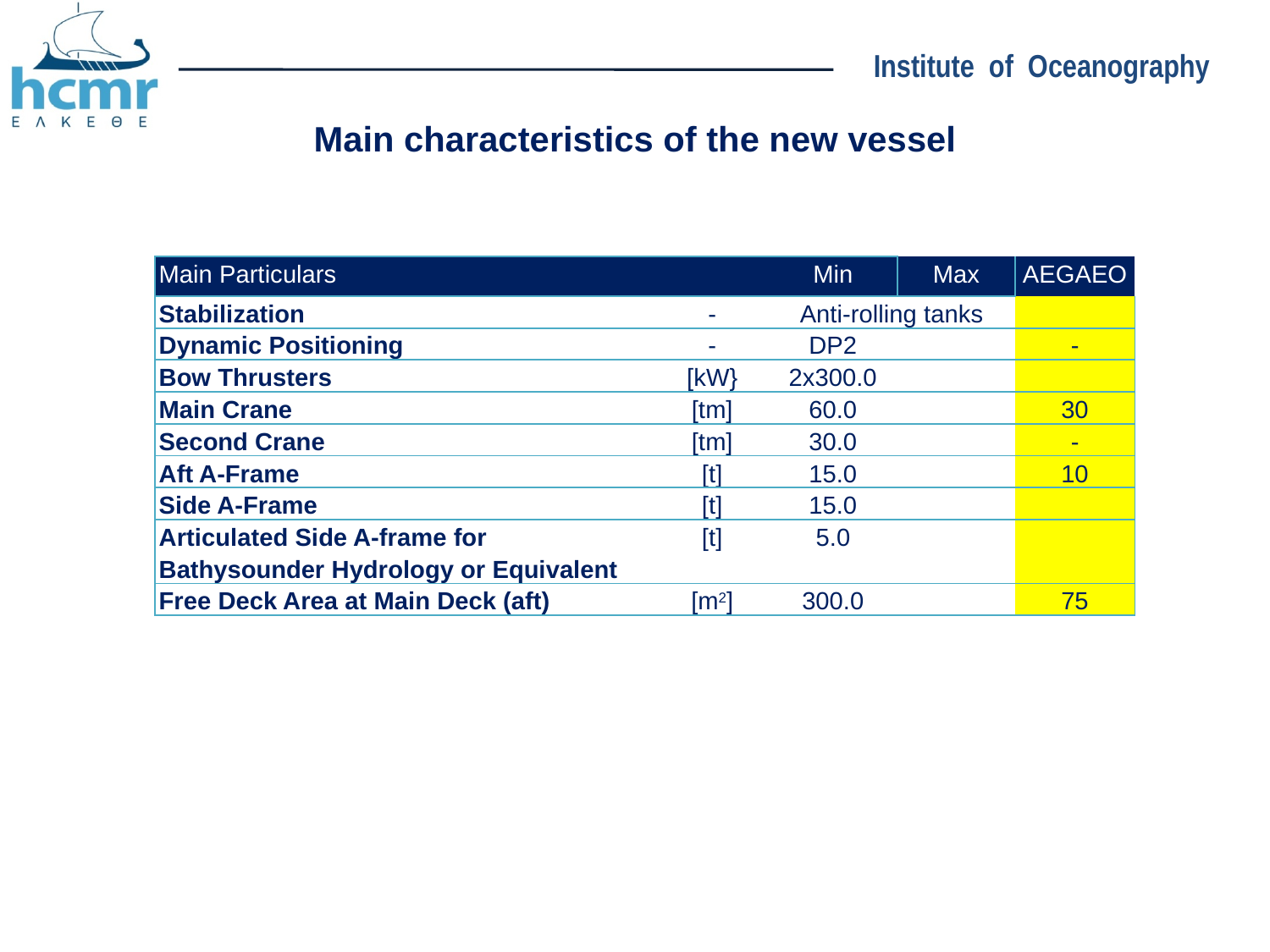

Main characteristics of the new vessel
| Main Particulars |  | Min | Max | AEGAEO |
| --- | --- | --- | --- | --- |
| Stabilization | - | Anti-rolling tanks |  |  |
| Dynamic Positioning | - | DP2 |  | - |
| Bow Thrusters | [kW} | 2x300.0 |  |  |
| Main Crane | [tm] | 60.0 |  | 30 |
| Second Crane | [tm] | 30.0 |  | - |
| Aft A-Frame | [t] | 15.0 |  | 10 |
| Side A-Frame | [t] | 15.0 |  |  |
| Articulated Side A-frame for Bathysounder Hydrology or Equivalent | [t] | 5.0 |  |  |
| Free Deck Area at Main Deck (aft) | [m2] | 300.0 |  | 75 |